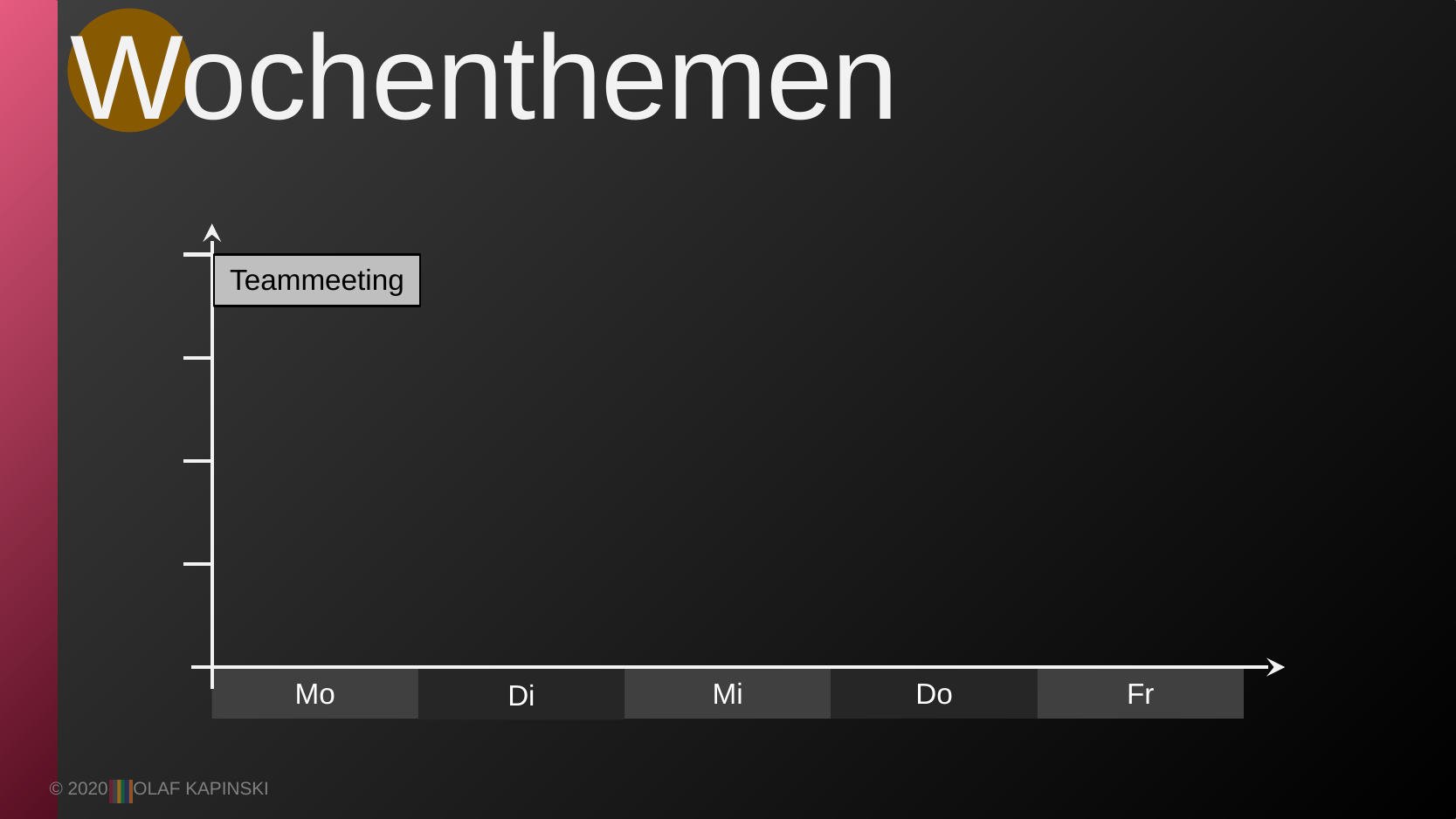

# Wochenthemen

Teammeeting
Mo
Mi
Do
Fr
Di